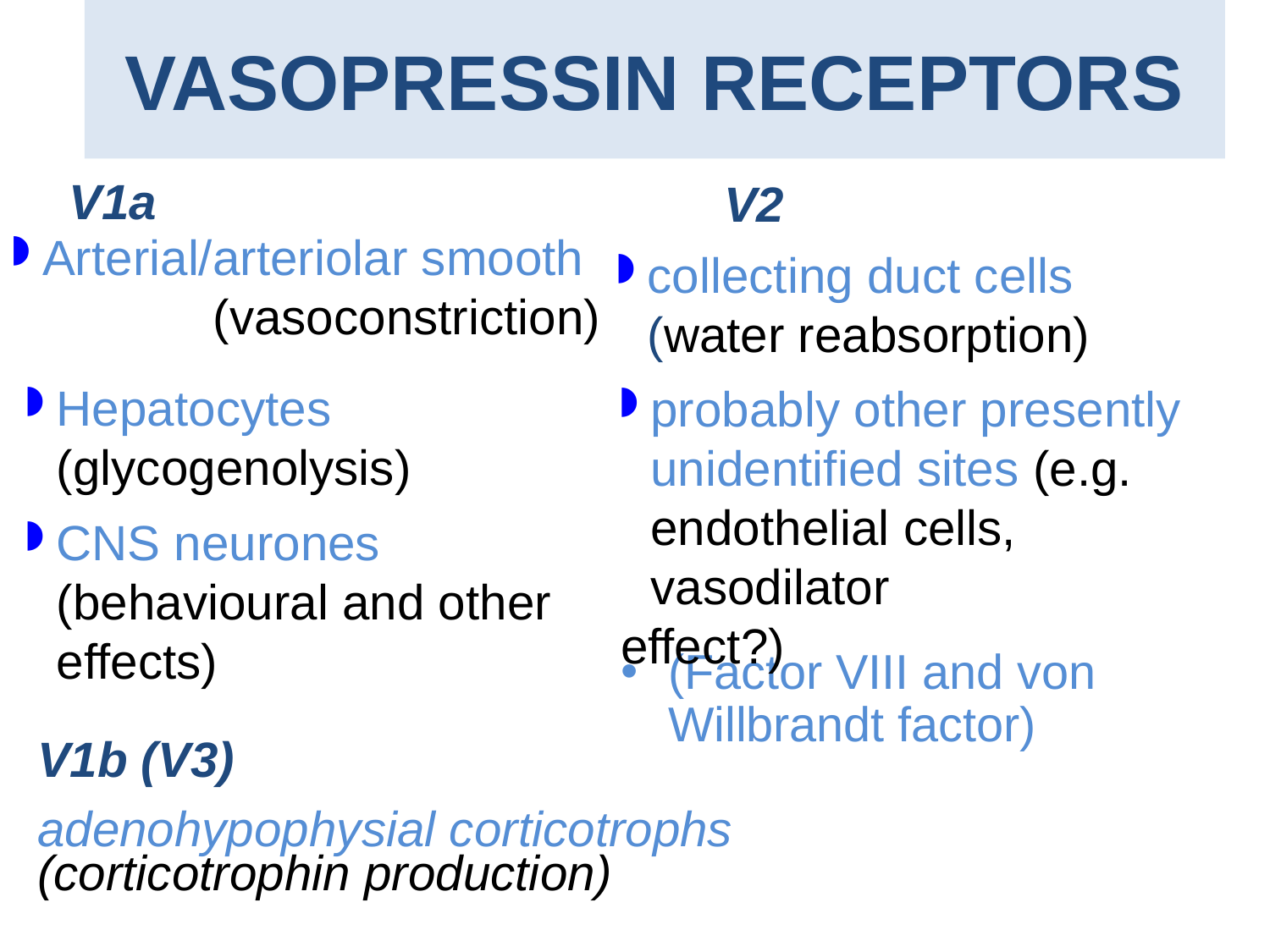

# VASOPRESSIN RECEPTORS
V1a

Arterial/arteriolar smooth muscle (vasoconstriction)
Hepatocytes (glycogenolysis)
CNS neurones (behavioural and other effects)
V2
collecting duct cells (water reabsorption)
probably other presently unidentified sites (e.g. endothelial cells, vasodilator
effect?)
(Factor VIII and von Willbrandt factor)
V1b (V3)
adenohypophysial corticotrophs (corticotrophin production)